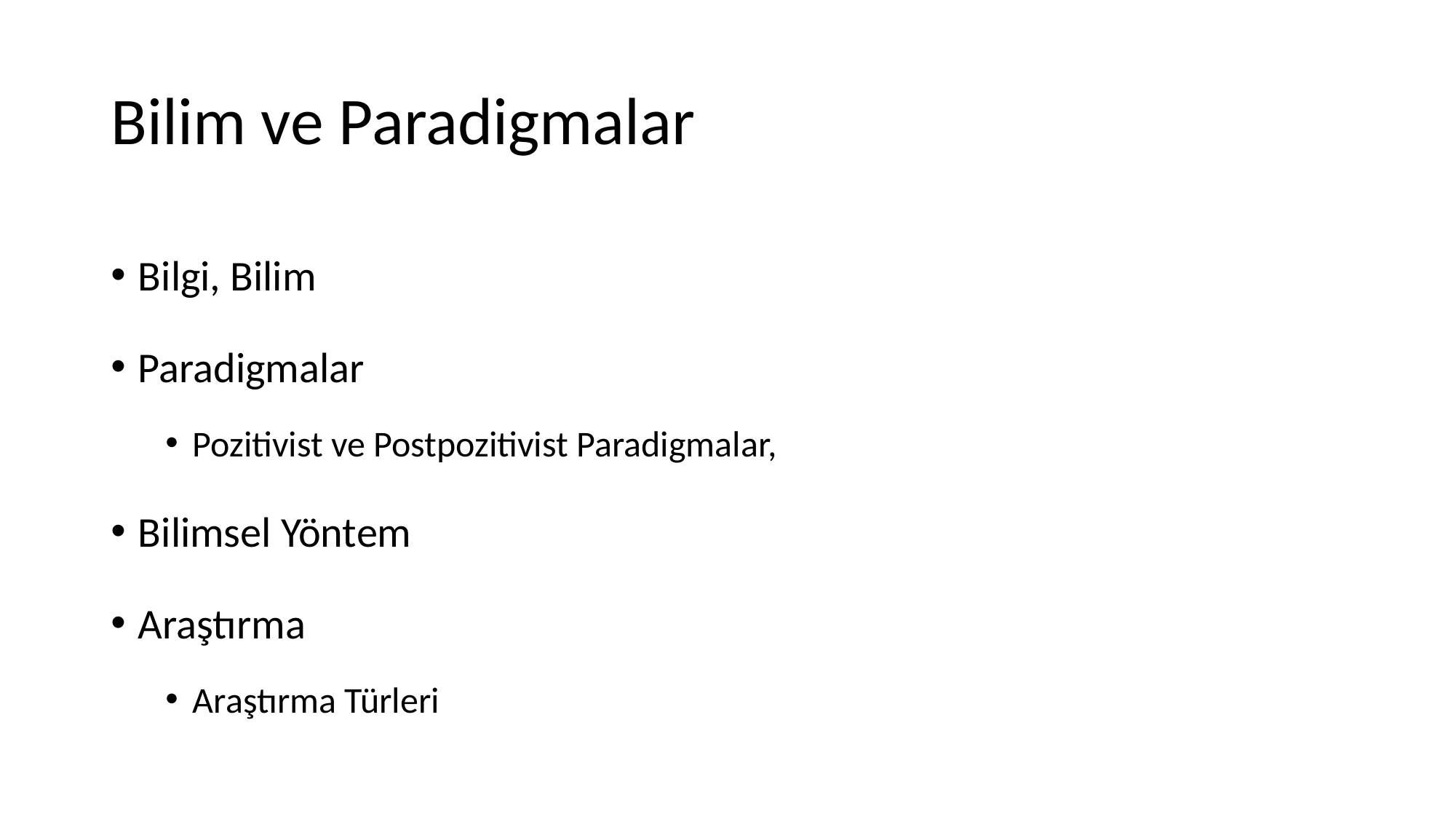

# Bilim ve Paradigmalar
Bilgi, Bilim
Paradigmalar
Pozitivist ve Postpozitivist Paradigmalar,
Bilimsel Yöntem
Araştırma
Araştırma Türleri